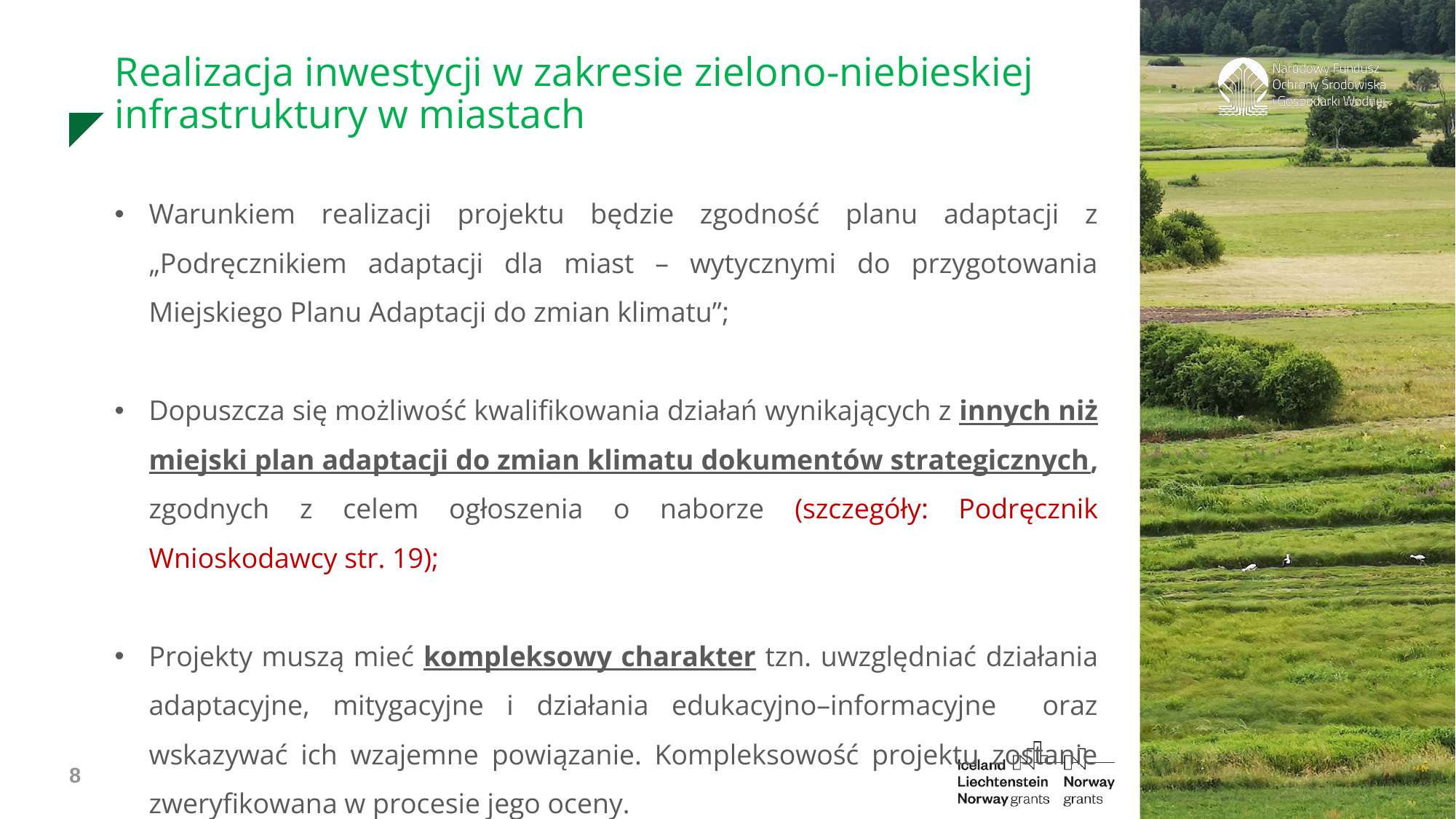

Realizacja inwestycji w zakresie zielono-niebieskiej infrastruktury w miastach

Warunkiem realizacji projektu będzie zgodność planu adaptacji z „Podręcznikiem adaptacji dla miast – wytycznymi do przygotowania Miejskiego Planu Adaptacji do zmian klimatu”;

Dopuszcza się możliwość kwalifikowania działań wynikających z innych niż miejski plan adaptacji do zmian klimatu dokumentów strategicznych, zgodnych z celem ogłoszenia o naborze (szczegóły: Podręcznik Wnioskodawcy str. 19);

Projekty muszą mieć kompleksowy charakter tzn. uwzględniać działania adaptacyjne, mitygacyjne i działania edukacyjno–informacyjne  oraz wskazywać ich wzajemne powiązanie. Kompleksowość projektu zostanie zweryfikowana w procesie jego oceny.